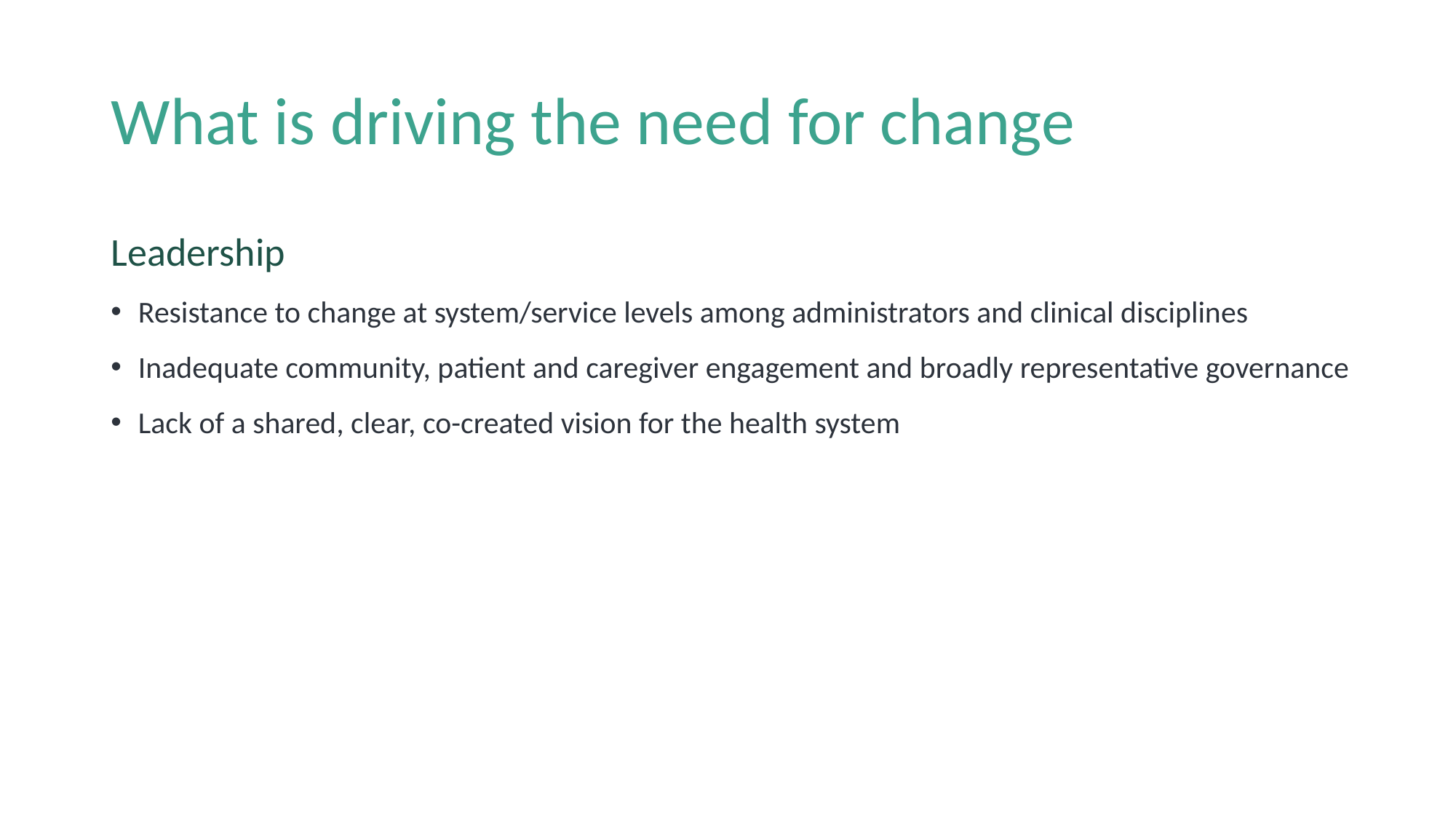

# What is driving the need for change
Leadership
Resistance to change at system/service levels among administrators and clinical disciplines
Inadequate community, patient and caregiver engagement and broadly representative governance
Lack of a shared, clear, co-created vision for the health system